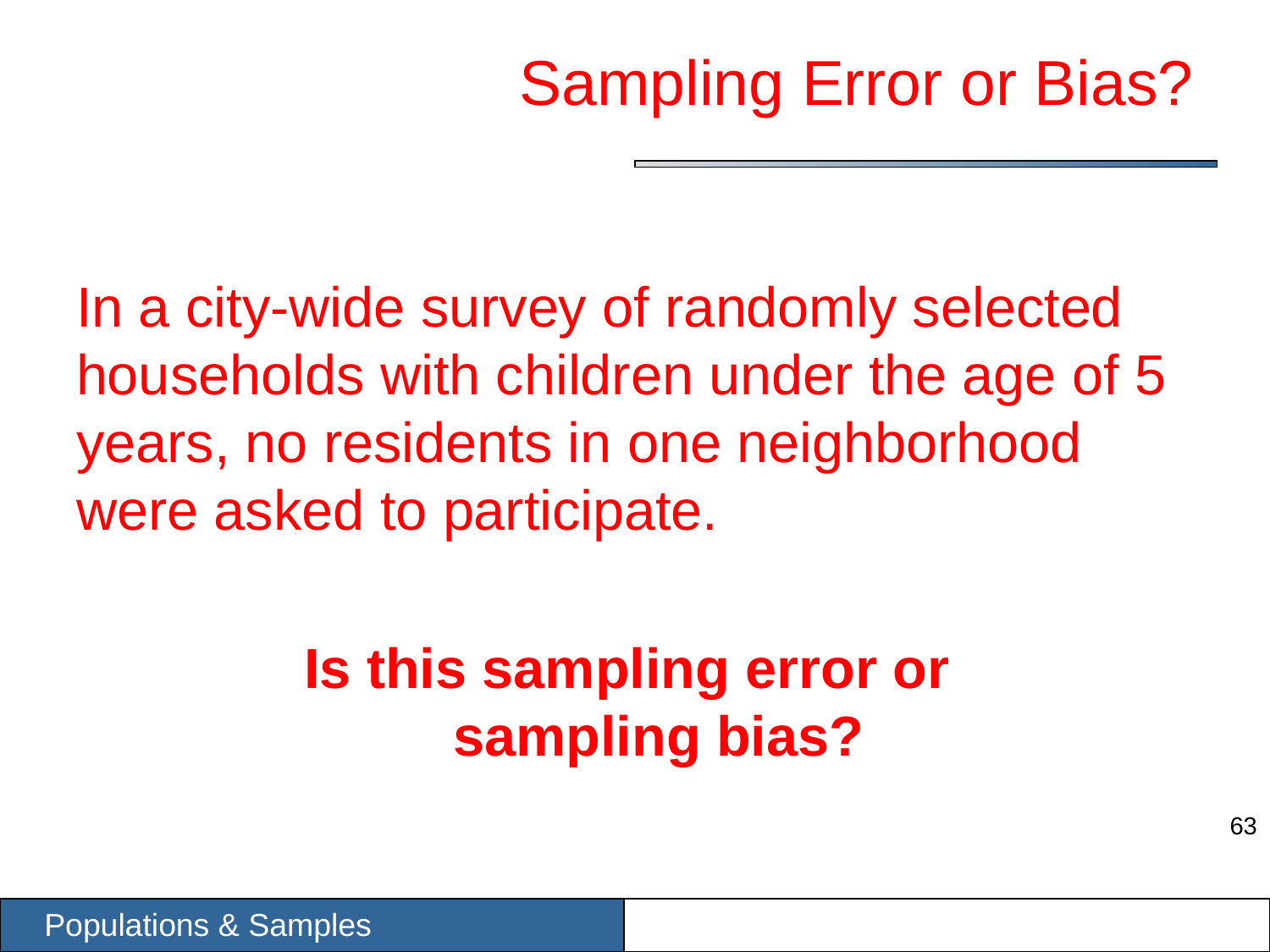

# Sampling Error or Bias?
In a city-wide survey of randomly selected households with children under the age of 5 years, no residents in one neighborhood were asked to participate.

Is this sampling error or
sampling bias?